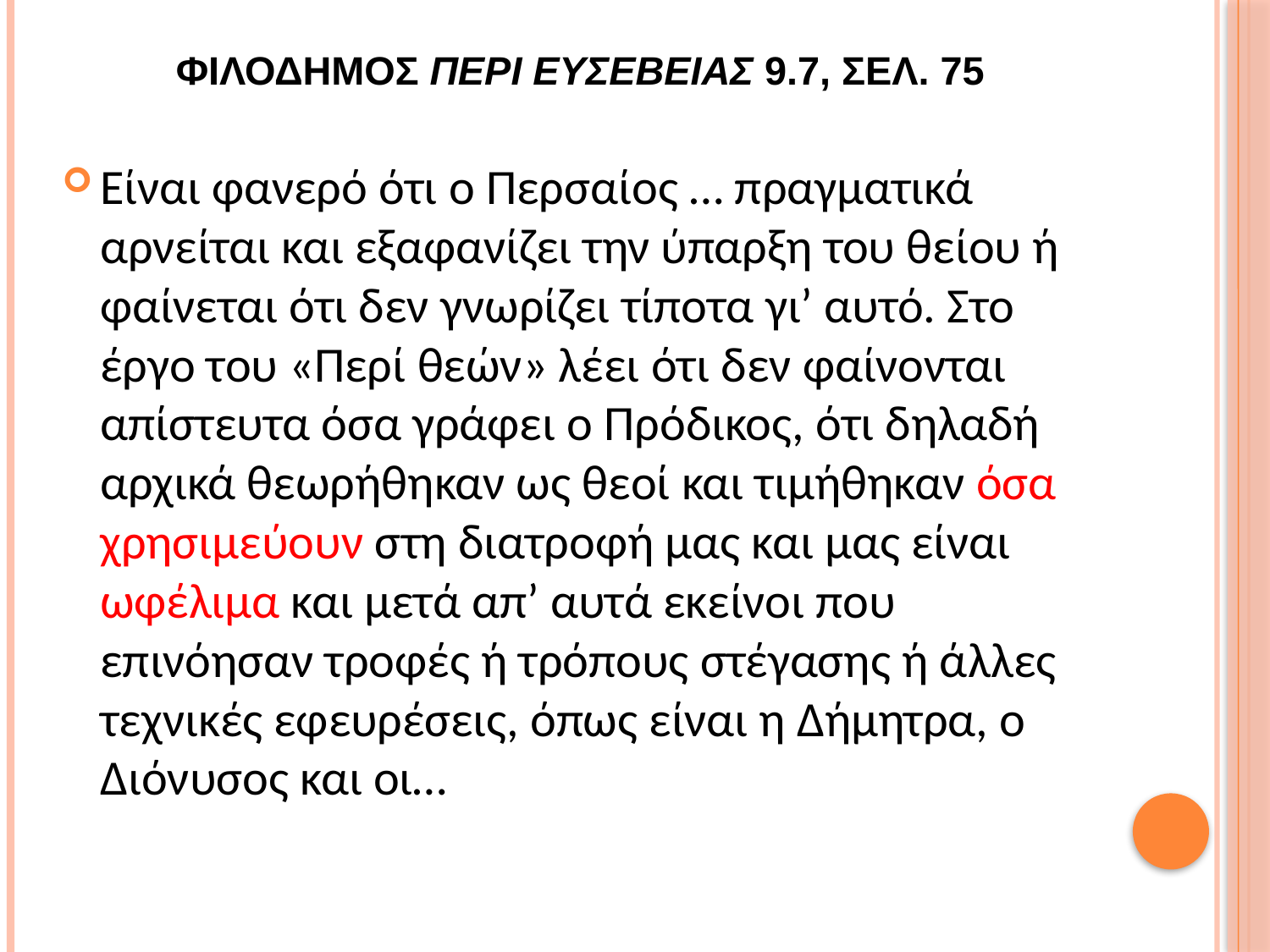

# Φιλοδημοσ περι ευσεβειασ 9.7, σελ. 75
Είναι φανερό ότι ο Περσαίος … πραγματικά αρνείται και εξαφανίζει την ύπαρξη του θείου ή φαίνεται ότι δεν γνωρίζει τίποτα γι’ αυτό. Στο έργο του «Περί θεών» λέει ότι δεν φαίνονται απίστευτα όσα γράφει ο Πρόδικος, ότι δηλαδή αρχικά θεωρήθηκαν ως θεοί και τιμήθηκαν όσα χρησιμεύουν στη διατροφή μας και μας είναι ωφέλιμα και μετά απ’ αυτά εκείνοι που επινόησαν τροφές ή τρόπους στέγασης ή άλλες τεχνικές εφευρέσεις, όπως είναι η Δήμητρα, ο Διόνυσος και οι…